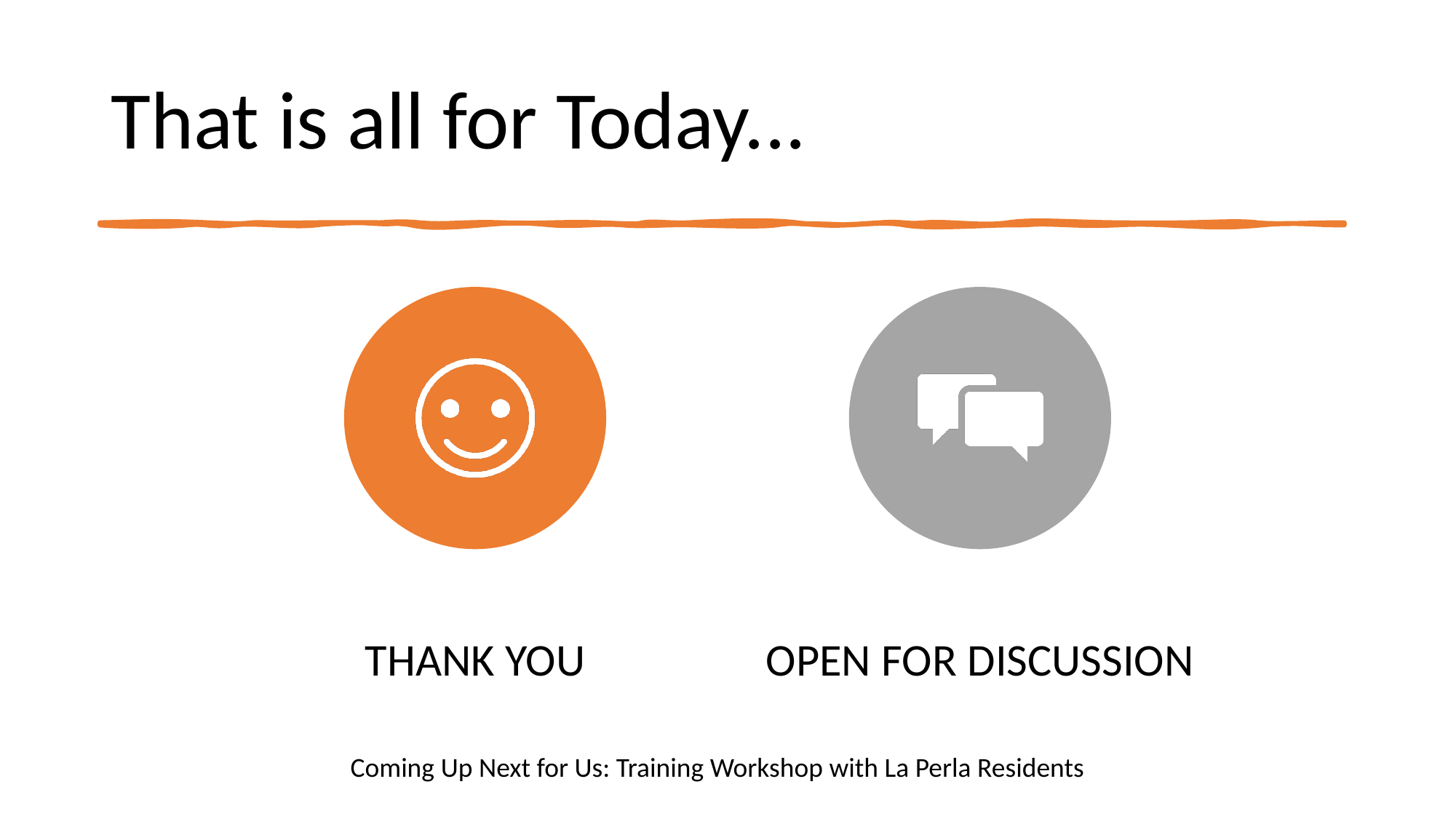

# That is all for Today...

Thank you
Open for Discussion
Coming Up Next for Us: Training Workshop with La Perla Residents